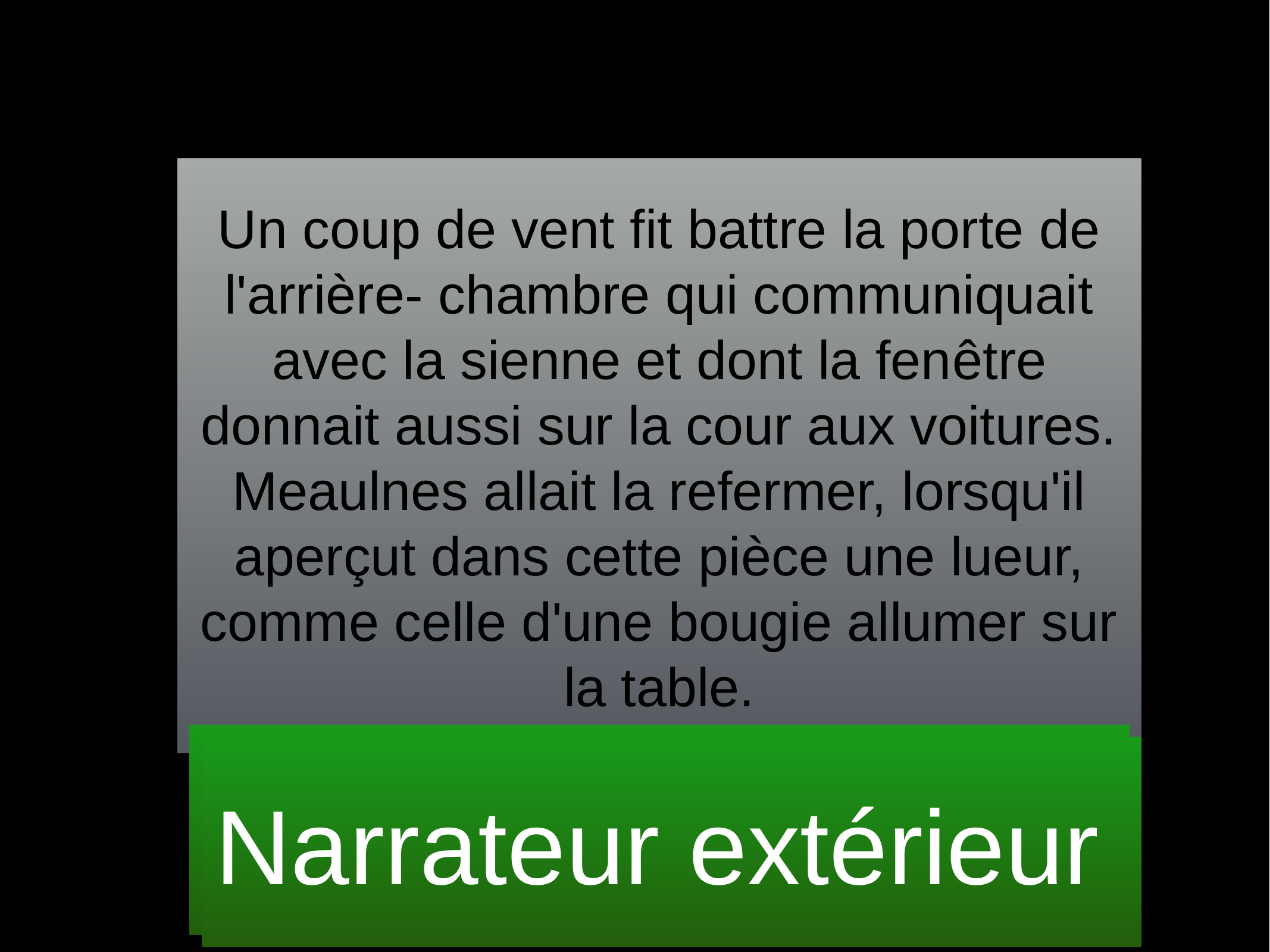

Un coup de vent fit battre la porte de l'arrière- chambre qui communiquait avec la sienne et dont la fenêtre donnait aussi sur la cour aux voitures. Meaulnes allait la refermer, lorsqu'il aperçut dans cette pièce une lueur, comme celle d'une bougie allumer sur la table.
Narrateur implicite
Narrateur extérieur